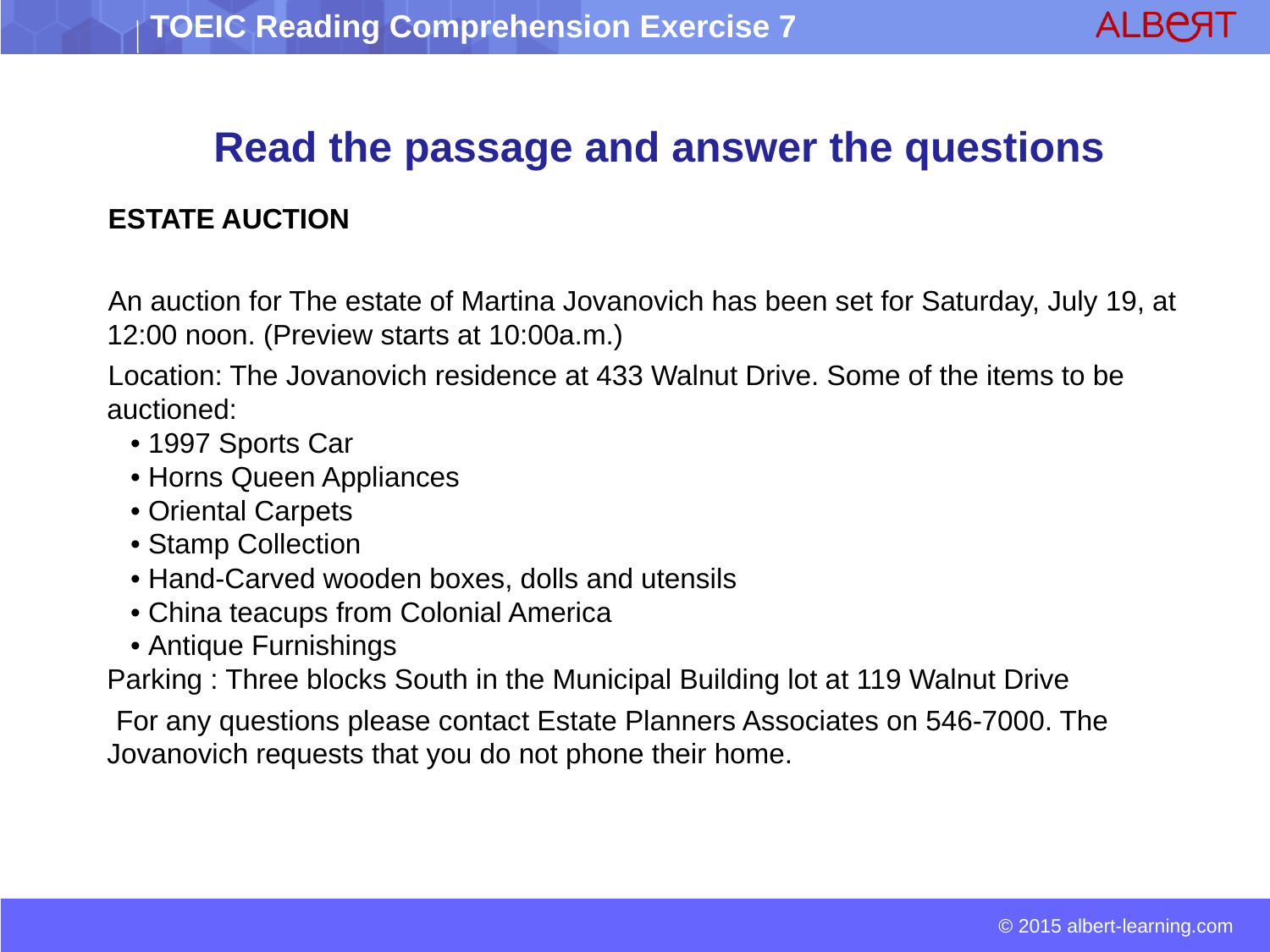

# Read the passage and answer the questions
   ESTATE AUCTION

   An auction for The estate of Martina Jovanovich has been set for Saturday, July 19, at  12:00 noon. (Preview starts at 10:00a.m.)
   Location: The Jovanovich residence at 433 Walnut Drive. Some of the items to be auctioned:
   • 1997 Sports Car
   • Horns Queen Appliances
   • Oriental Carpets
   • Stamp Collection
   • Hand-Carved wooden boxes, dolls and utensils
   • China teacups from Colonial America
   • Antique Furnishings
Parking : Three blocks South in the Municipal Building lot at 119 Walnut Drive
    For any questions please contact Estate Planners Associates on 546-7000. The Jovanovich requests that you do not phone their home.